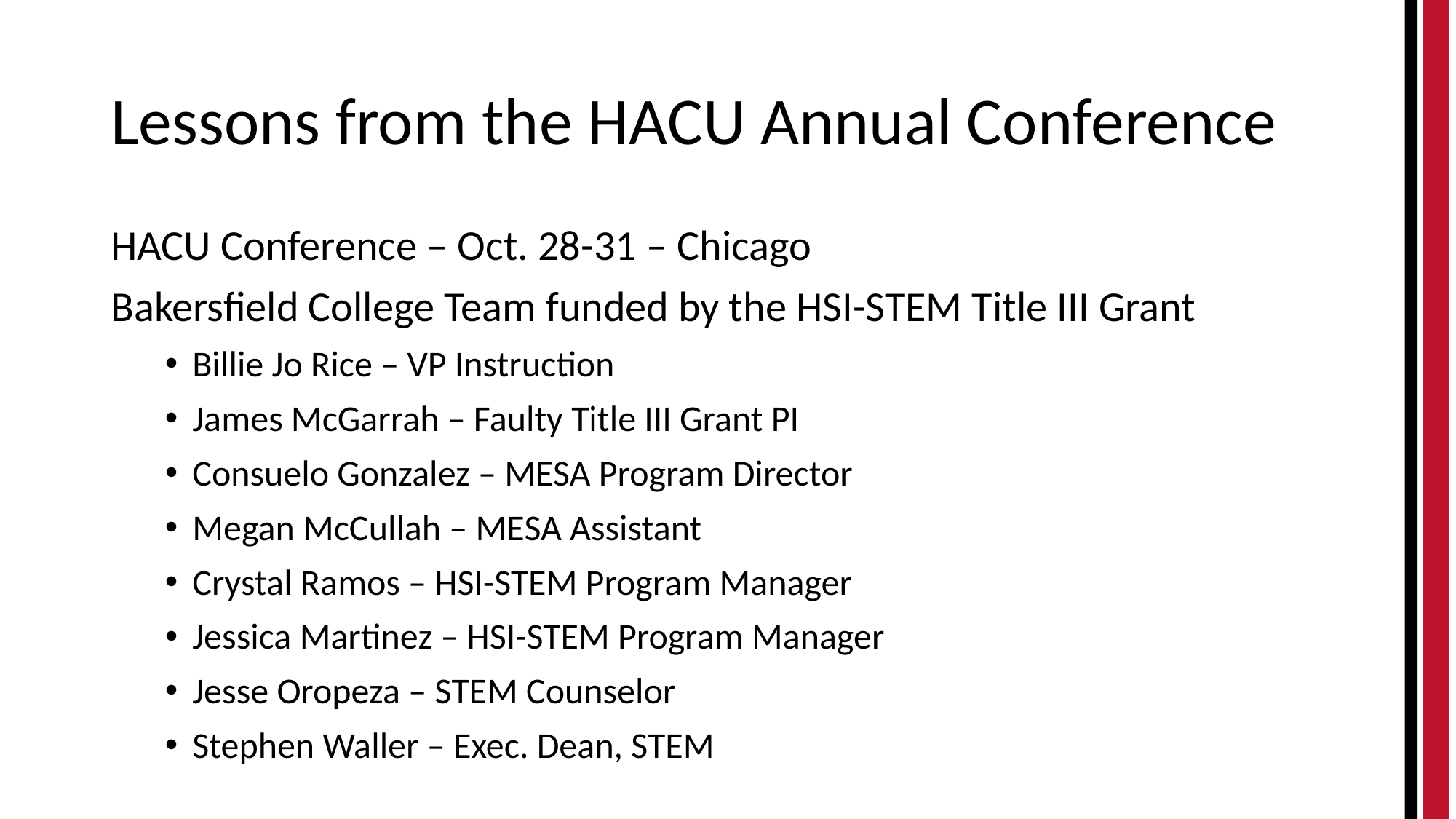

# Lessons from the HACU Annual Conference
HACU Conference – Oct. 28-31 – Chicago
Bakersfield College Team funded by the HSI-STEM Title III Grant
Billie Jo Rice – VP Instruction
James McGarrah – Faulty Title III Grant PI
Consuelo Gonzalez – MESA Program Director
Megan McCullah – MESA Assistant
Crystal Ramos – HSI-STEM Program Manager
Jessica Martinez – HSI-STEM Program Manager
Jesse Oropeza – STEM Counselor
Stephen Waller – Exec. Dean, STEM